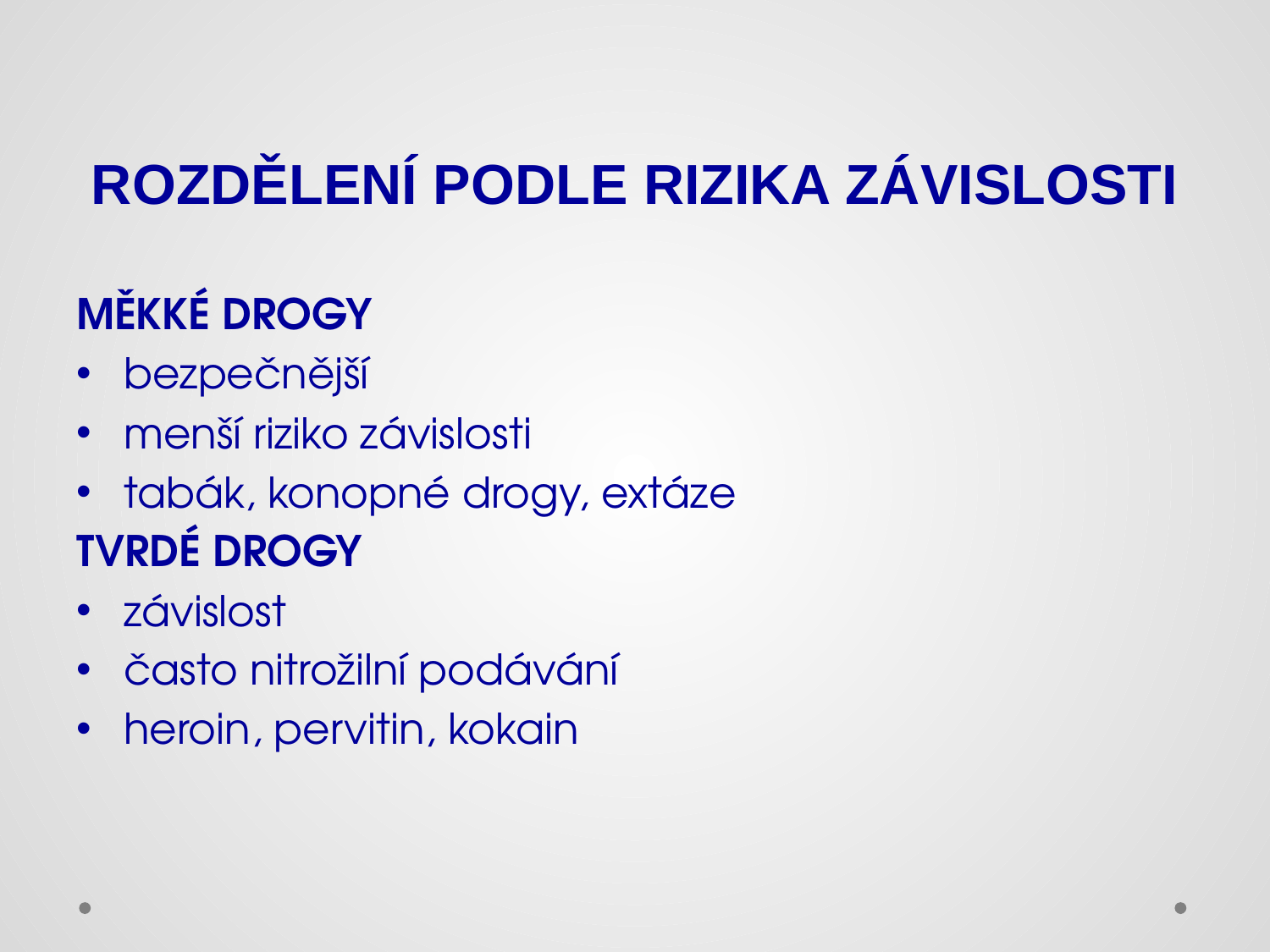

# ROZDĚLENÍ PODLE RIZIKA ZÁVISLOSTI

MĚKKÉ DROGY
bezpečnější
menší riziko závislosti
tabák, konopné drogy, extáze
TVRDÉ DROGY
závislost
často nitrožilní podávání
heroin, pervitin, kokain